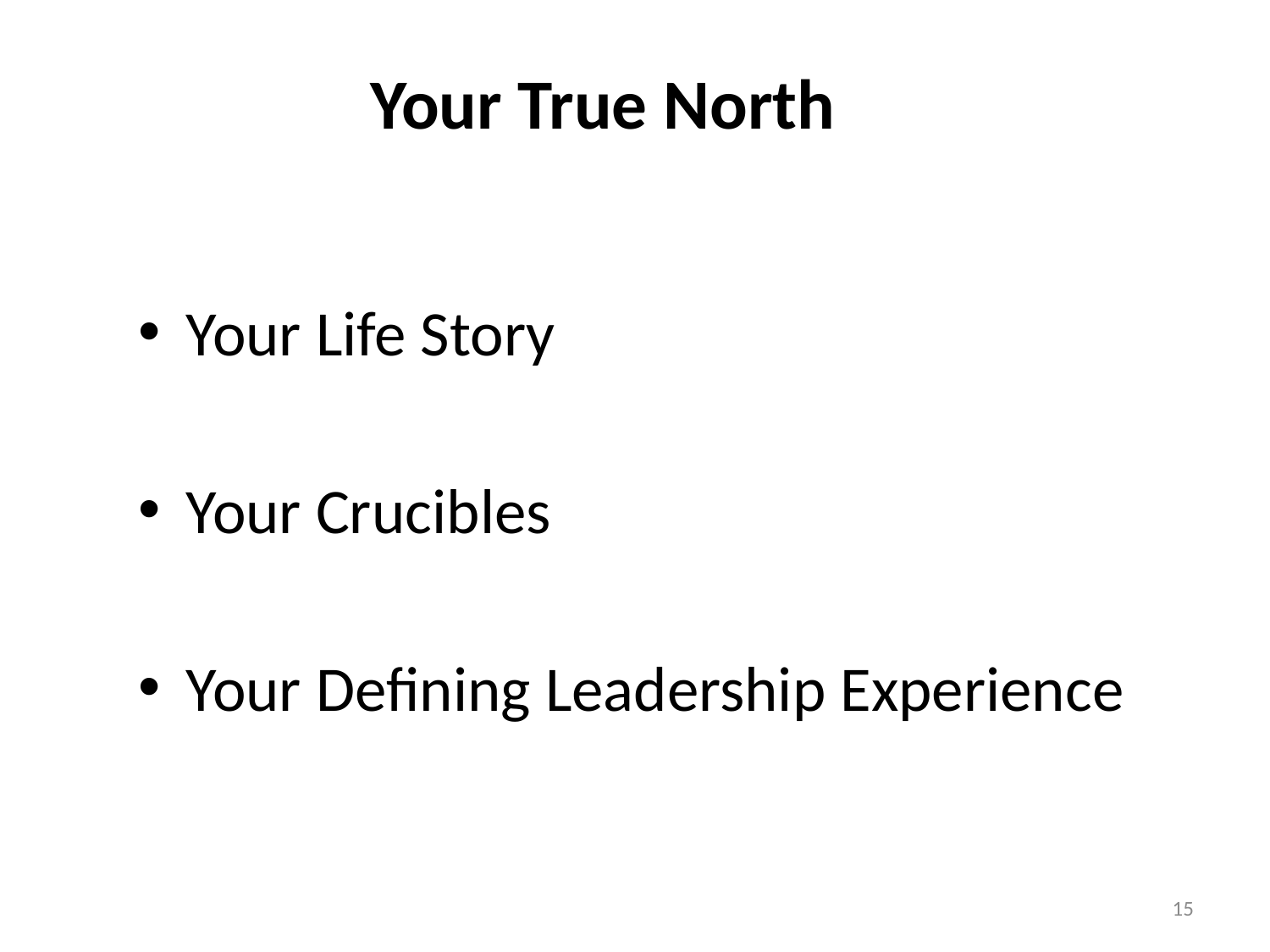

# Your True North
Your Life Story

Your Crucibles

Your Defining Leadership Experience
15